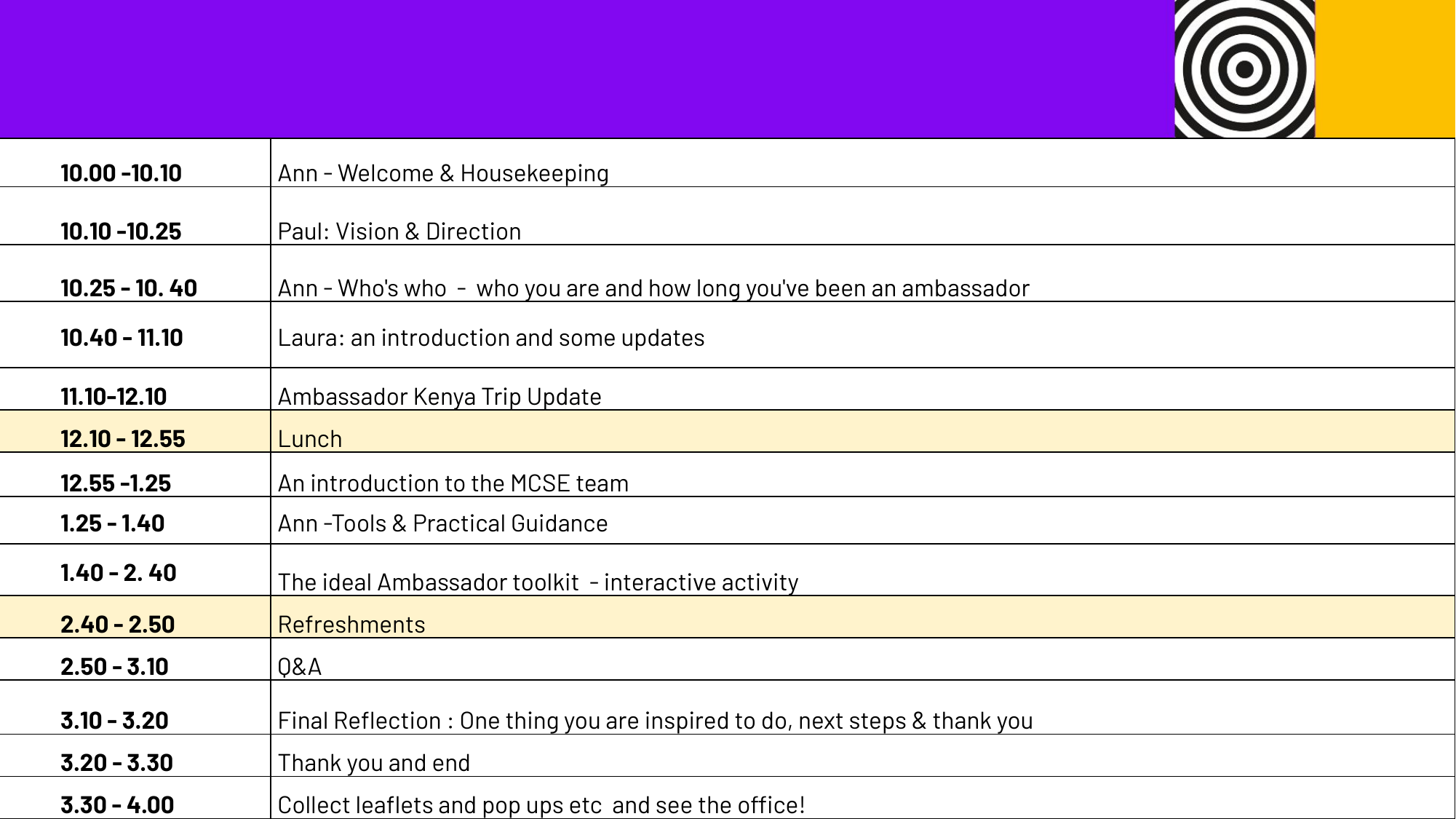

| 10.00 -10.10 | Ann - Welcome & Housekeeping |
| --- | --- |
| 10.10 -10.25 | Paul: Vision & Direction |
| 10.25 - 10. 40 | Ann - Who's who - who you are and how long you've been an ambassador |
| 10.40 - 11.10 | Laura: an introduction and some updates |
| 11.10-12.10 | Ambassador Kenya Trip Update |
| 12.10 - 12.55 | Lunch |
| 12.55 -1.25 | An introduction to the MCSE team |
| 1.25 - 1.40 | Ann -Tools & Practical Guidance |
| 1.40 - 2. 40 | The ideal Ambassador toolkit - interactive activity |
| 2.40 - 2.50 | Refreshments |
| 2.50 - 3.10 | Q&A |
| 3.10 - 3.20 | Final Reflection : One thing you are inspired to do, next steps & thank you |
| 3.20 - 3.30 | Thank you and end |
| 3.30 - 4.00 | Collect leaflets and pop ups etc and see the office! |